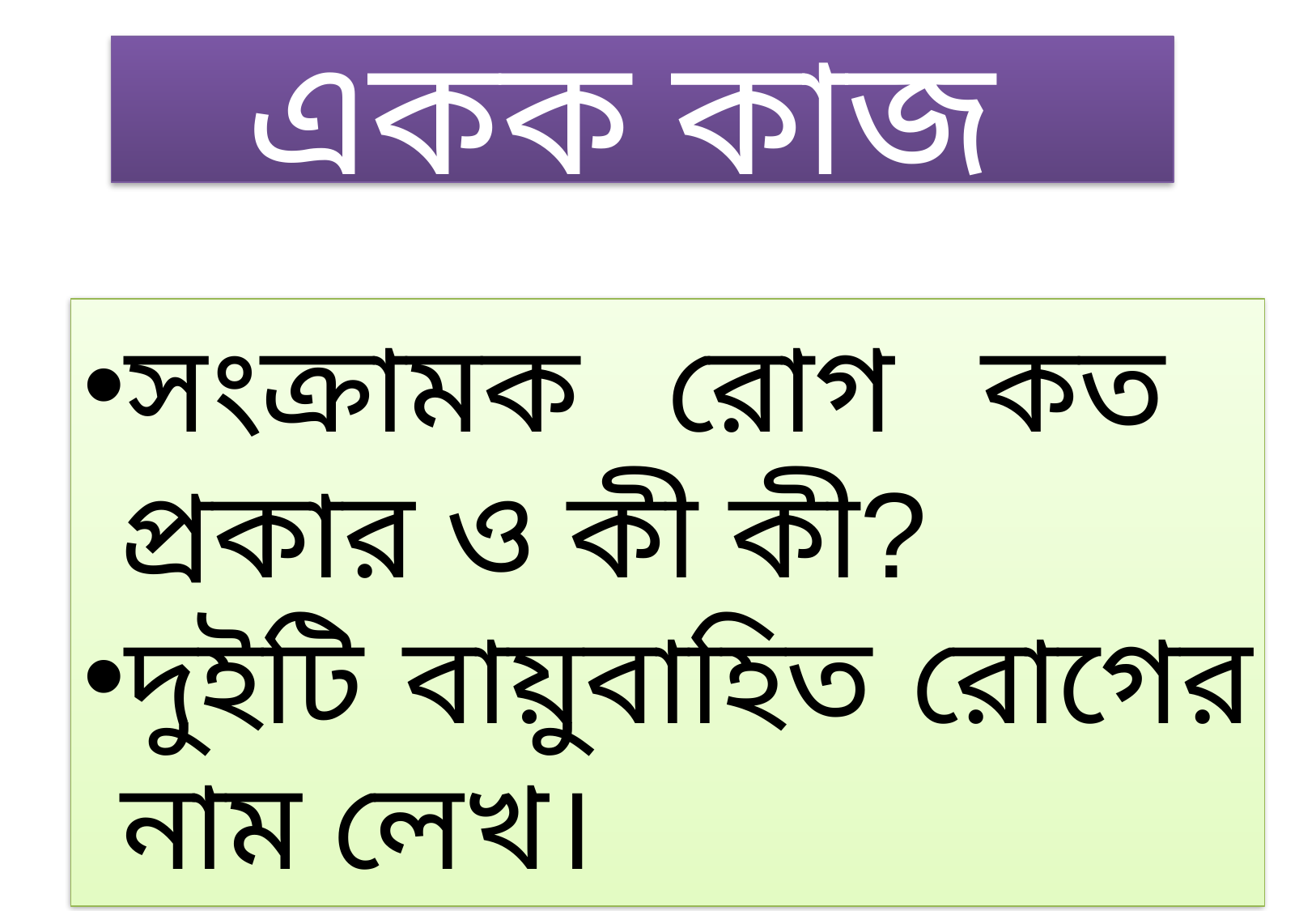

# একক কাজ
সংক্রামক রোগ কত  প্রকার ও কী কী?
দুইটি বায়ুবাহিত রোগের নাম লেখ।